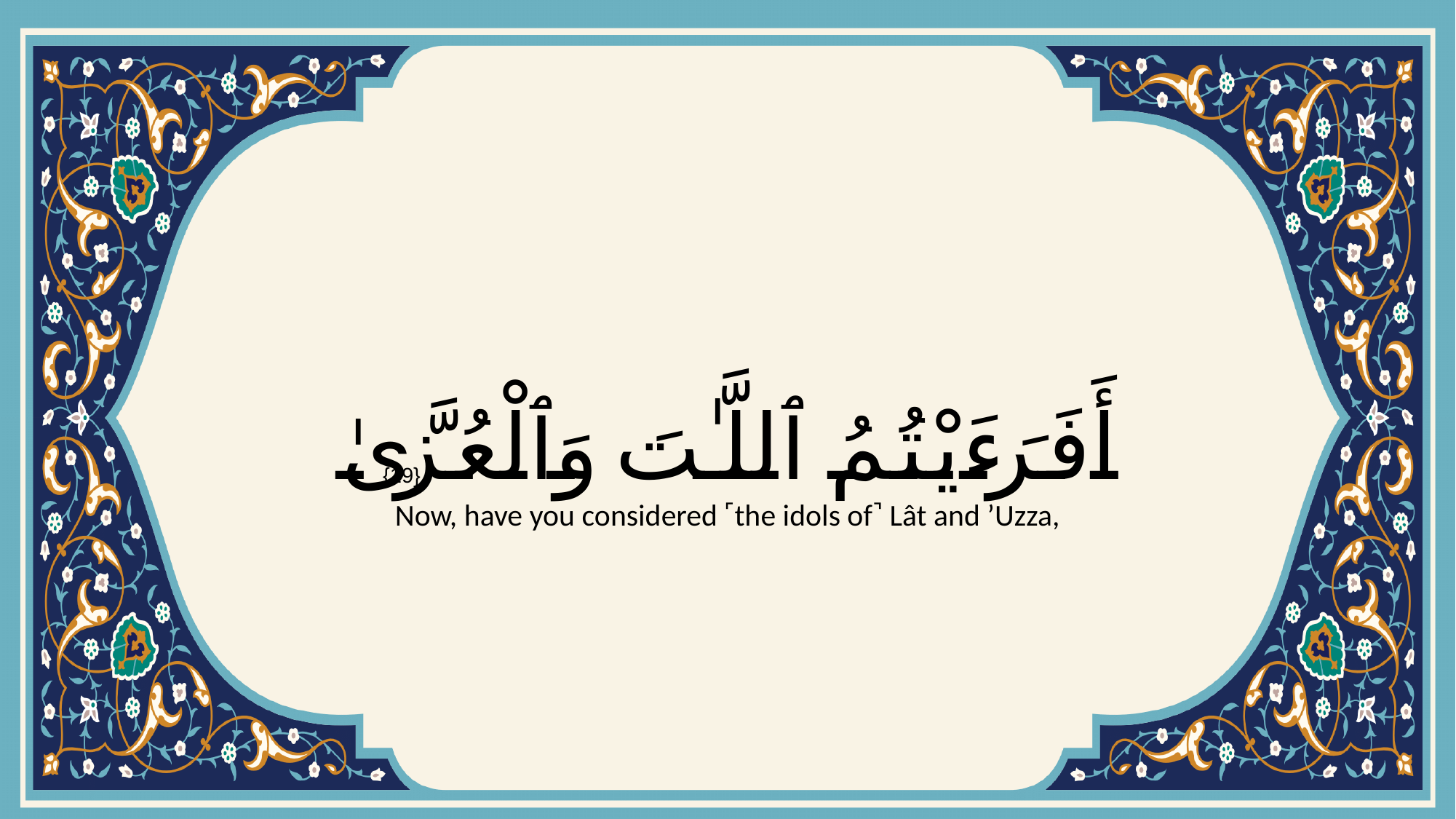

# أَفَرَءَيْتُمُ ٱللَّـٰتَ وَٱلْعُزَّىٰ
{19}
Now, have you considered ˹the idols of˺ Lât and ’Uzza,